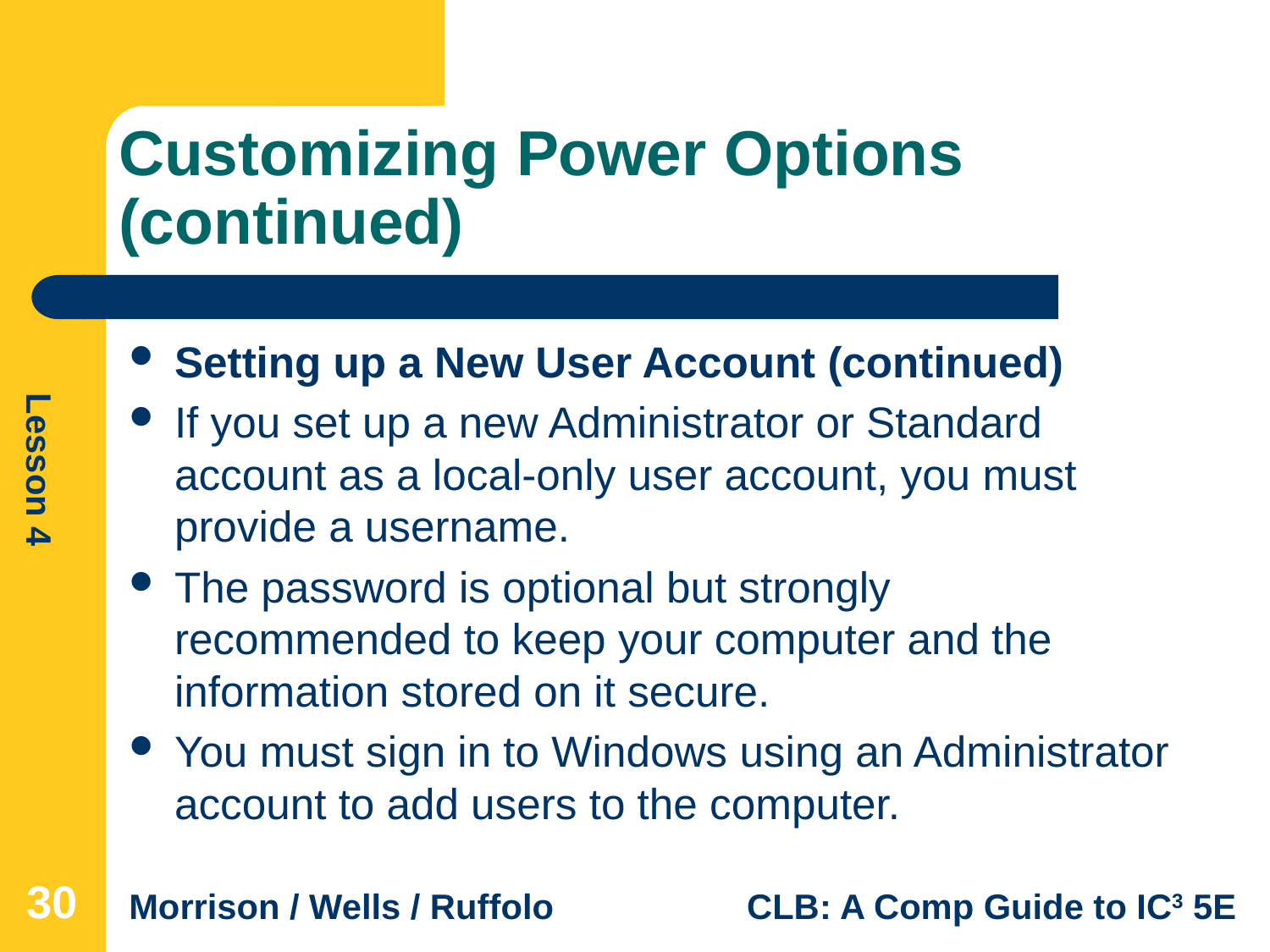

# Customizing Power Options (continued)
Setting up a New User Account (continued)
If you set up a new Administrator or Standard account as a local-only user account, you must provide a username.
The password is optional but strongly recommended to keep your computer and the information stored on it secure.
You must sign in to Windows using an Administrator account to add users to the computer.
30